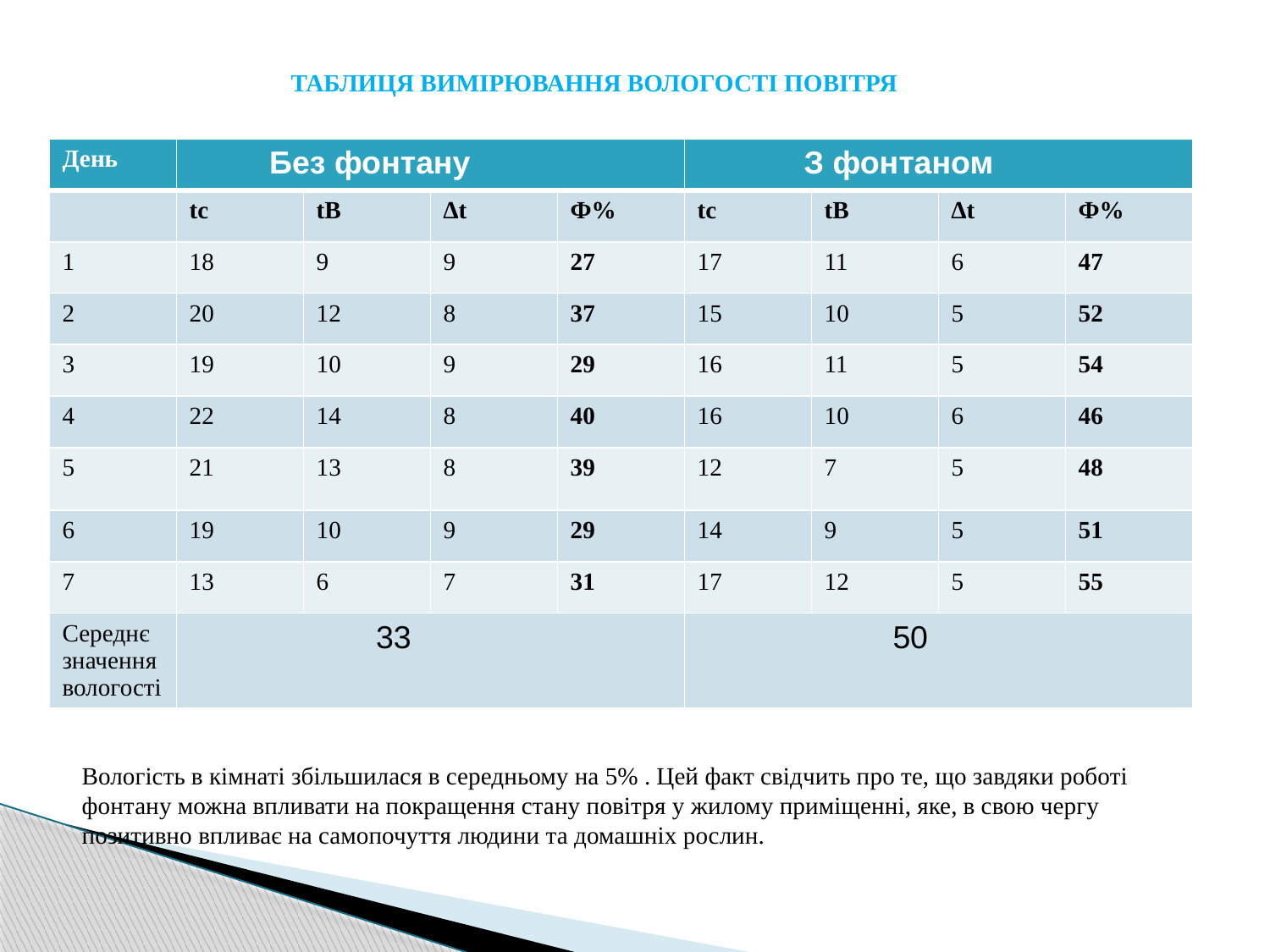

# ТАБЛИЦЯ ВИМІРЮВАННЯ ВОЛОГОСТІ ПОВІТРЯ
| День | Без фонтану |  |  |  | З фонтаном |  |  |  |
| --- | --- | --- | --- | --- | --- | --- | --- | --- |
|  | tc | tB | ∆t | Ф% | tc | tB | ∆t | Ф% |
| 1 | 18 | 9 | 9 | 27 | 17 | 11 | 6 | 47 |
| 2 | 20 | 12 | 8 | 37 | 15 | 10 | 5 | 52 |
| 3 | 19 | 10 | 9 | 29 | 16 | 11 | 5 | 54 |
| 4 | 22 | 14 | 8 | 40 | 16 | 10 | 6 | 46 |
| 5 | 21 | 13 | 8 | 39 | 12 | 7 | 5 | 48 |
| 6 | 19 | 10 | 9 | 29 | 14 | 9 | 5 | 51 |
| 7 | 13 | 6 | 7 | 31 | 17 | 12 | 5 | 55 |
| Середнє значення вологості | 33 |  |  |  | 50 |  |  |  |
Вологість в кімнаті збільшилася в середньому на 5% . Цей факт свідчить про те, що завдяки роботі фонтану можна впливати на покращення стану повітря у жилому приміщенні, яке, в свою чергу позитивно впливає на самопочуття людини та домашніх рослин.